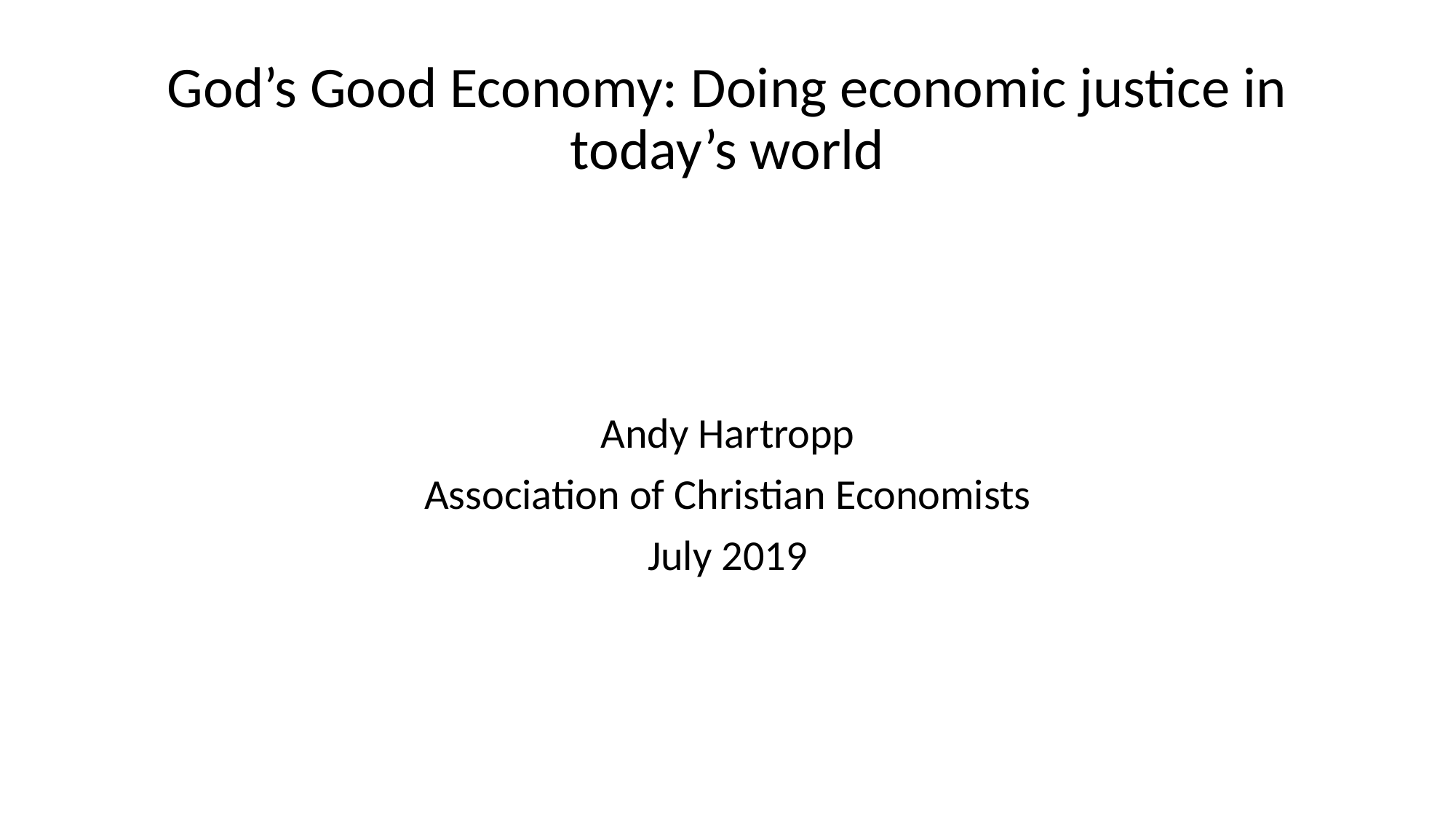

# God’s Good Economy: Doing economic justice in today’s world

Andy Hartropp
Association of Christian Economists
July 2019